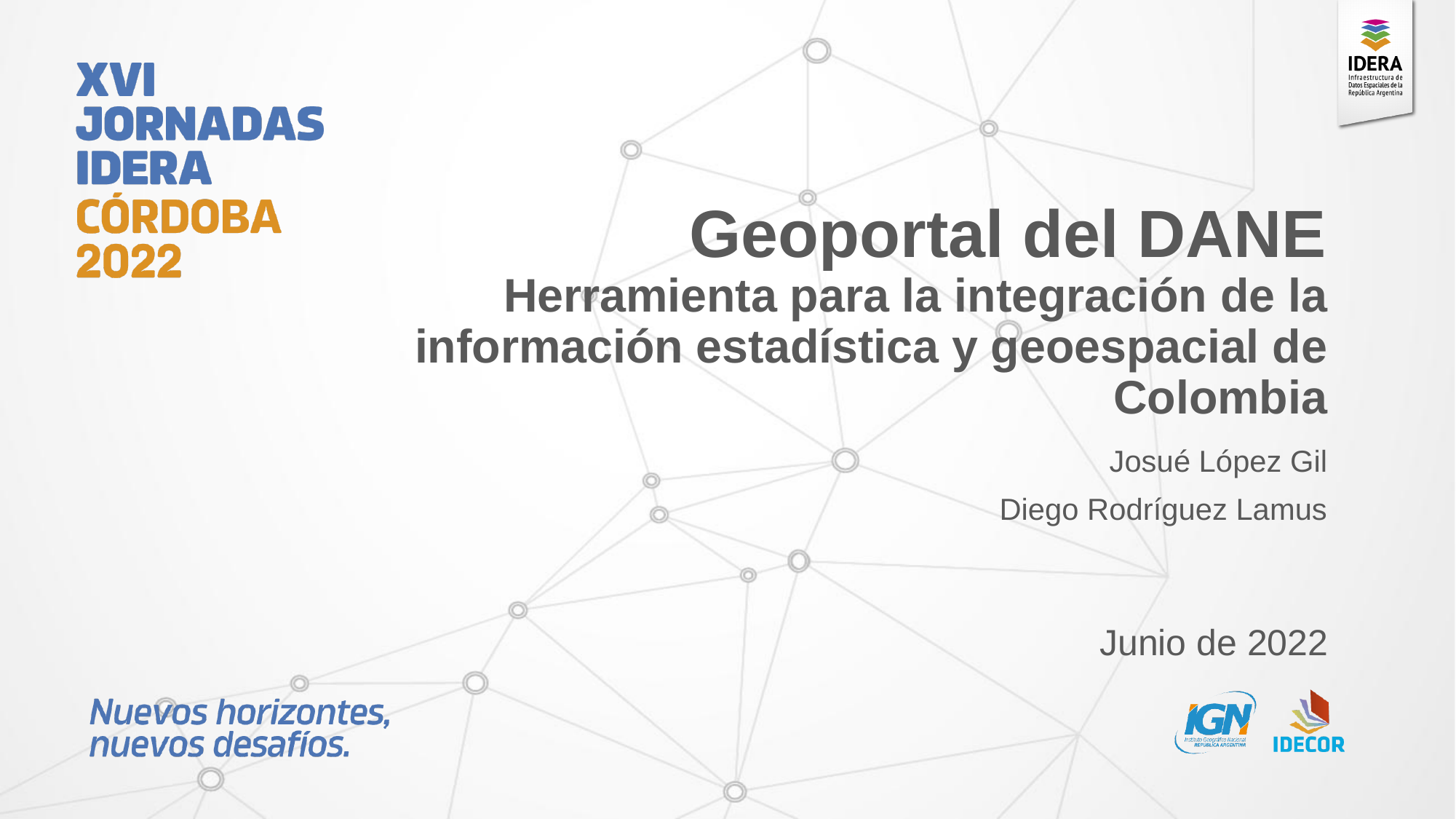

# Geoportal del DANE Herramienta para la integración de la información estadística y geoespacial de Colombia
Josué López Gil
Diego Rodríguez Lamus
Junio de 2022